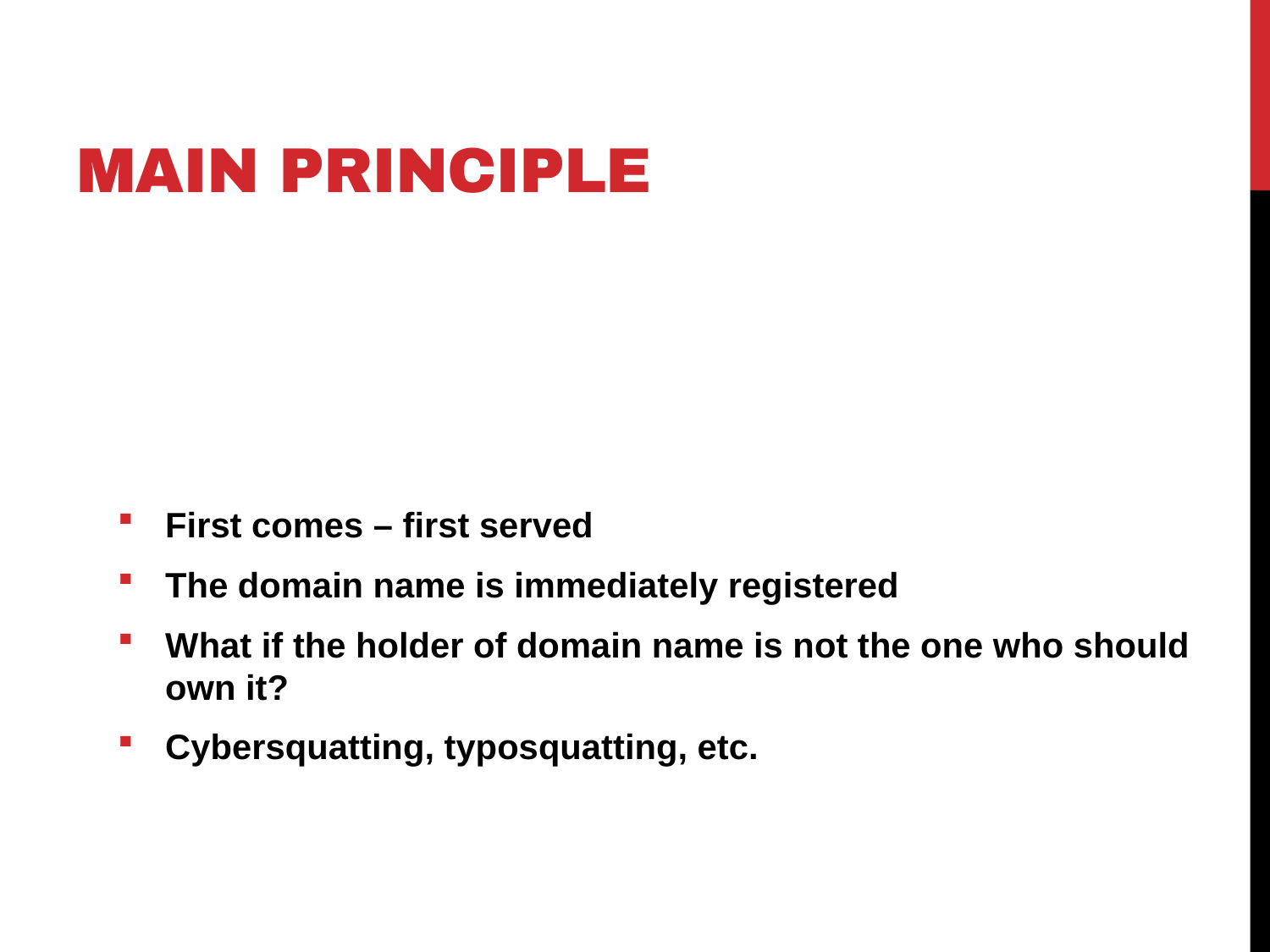

# MAIn principle
First comes – first served
The domain name is immediately registered
What if the holder of domain name is not the one who should own it?
Cybersquatting, typosquatting, etc.